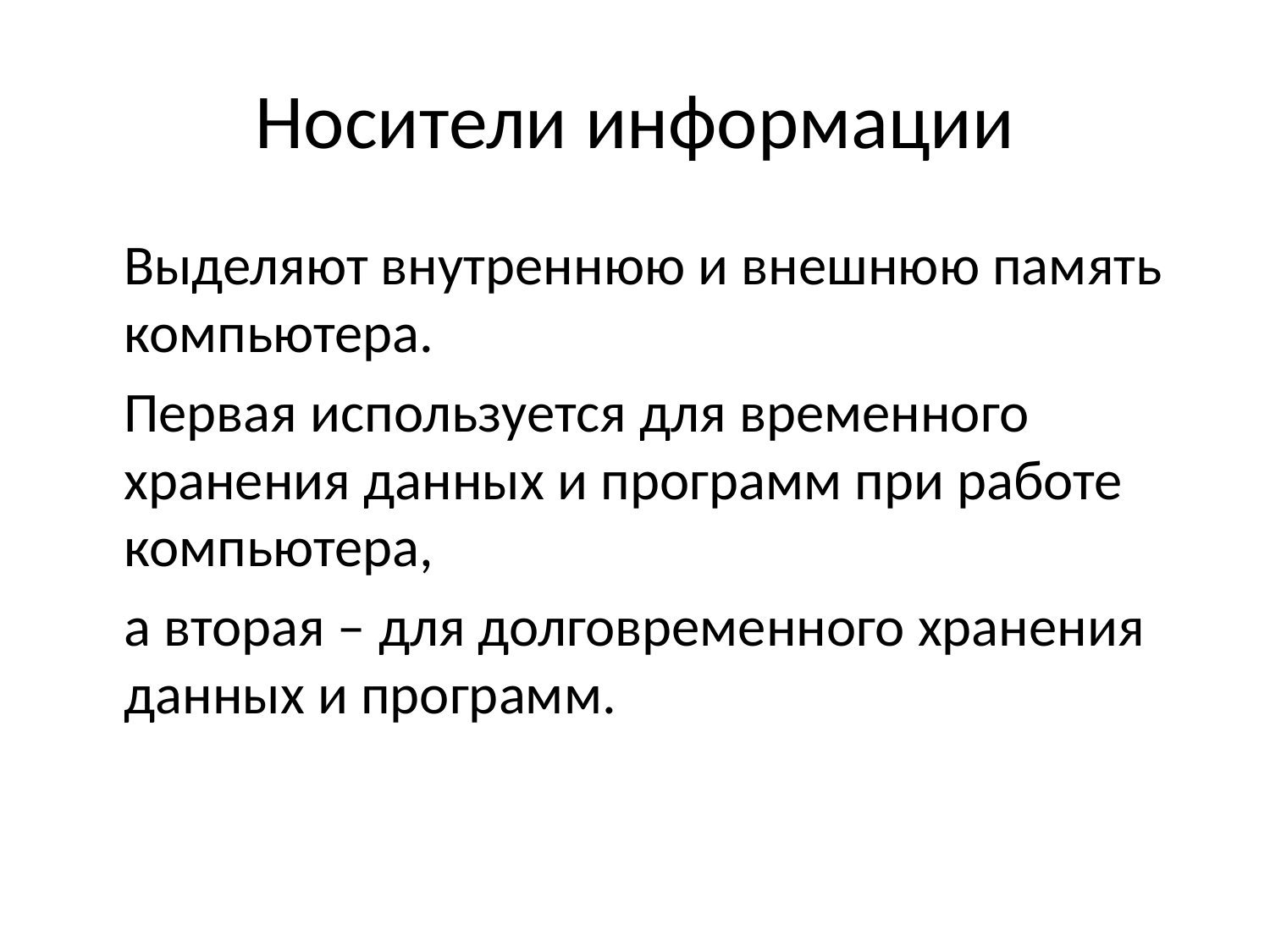

# Носители информации
	Выделяют внутреннюю и внешнюю память компьютера.
	Первая используется для временного хранения данных и программ при работе компьютера,
	а вторая – для долговременного хранения данных и программ.